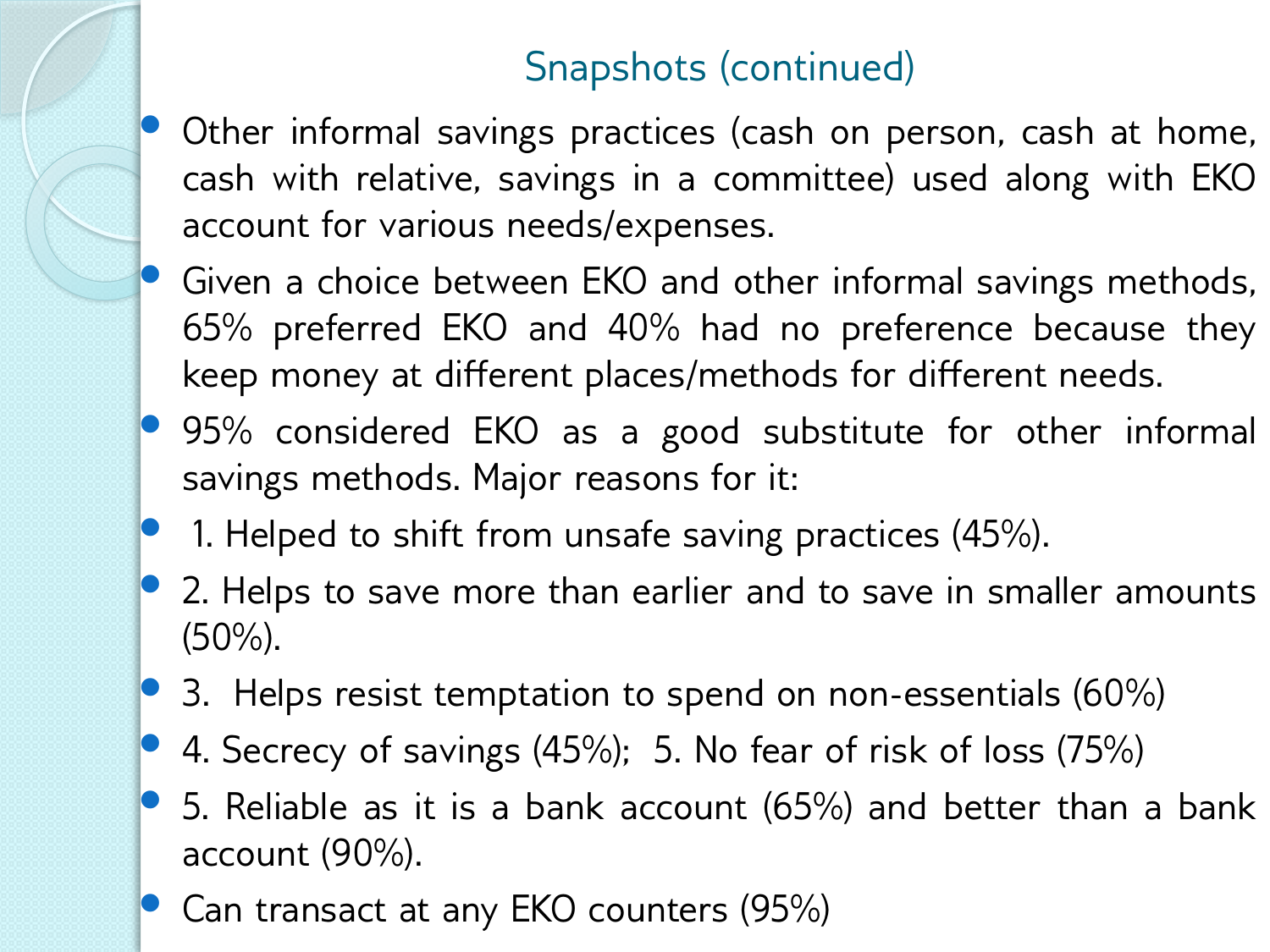

# Snapshots (continued)
Other informal savings practices (cash on person, cash at home, cash with relative, savings in a committee) used along with EKO account for various needs/expenses.
Given a choice between EKO and other informal savings methods, 65% preferred EKO and 40% had no preference because they keep money at different places/methods for different needs.
95% considered EKO as a good substitute for other informal savings methods. Major reasons for it:
 1. Helped to shift from unsafe saving practices (45%).
2. Helps to save more than earlier and to save in smaller amounts (50%).
3.  Helps resist temptation to spend on non-essentials (60%)
4. Secrecy of savings (45%);  5. No fear of risk of loss (75%)
5. Reliable as it is a bank account (65%) and better than a bank account (90%).
Can transact at any EKO counters (95%)